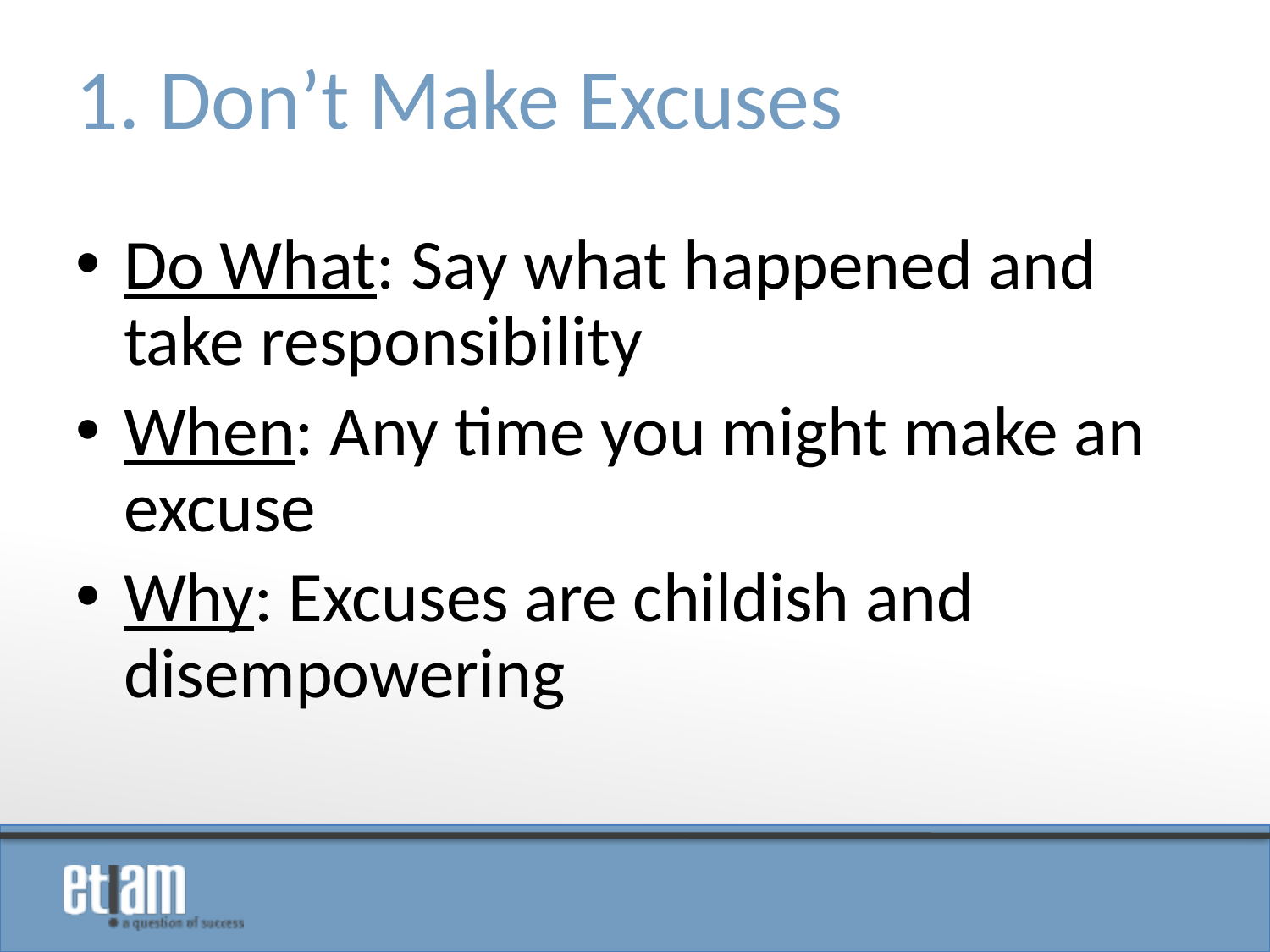

# 1. Don’t Make Excuses
Do What: Say what happened and take responsibility
When: Any time you might make an excuse
Why: Excuses are childish and disempowering